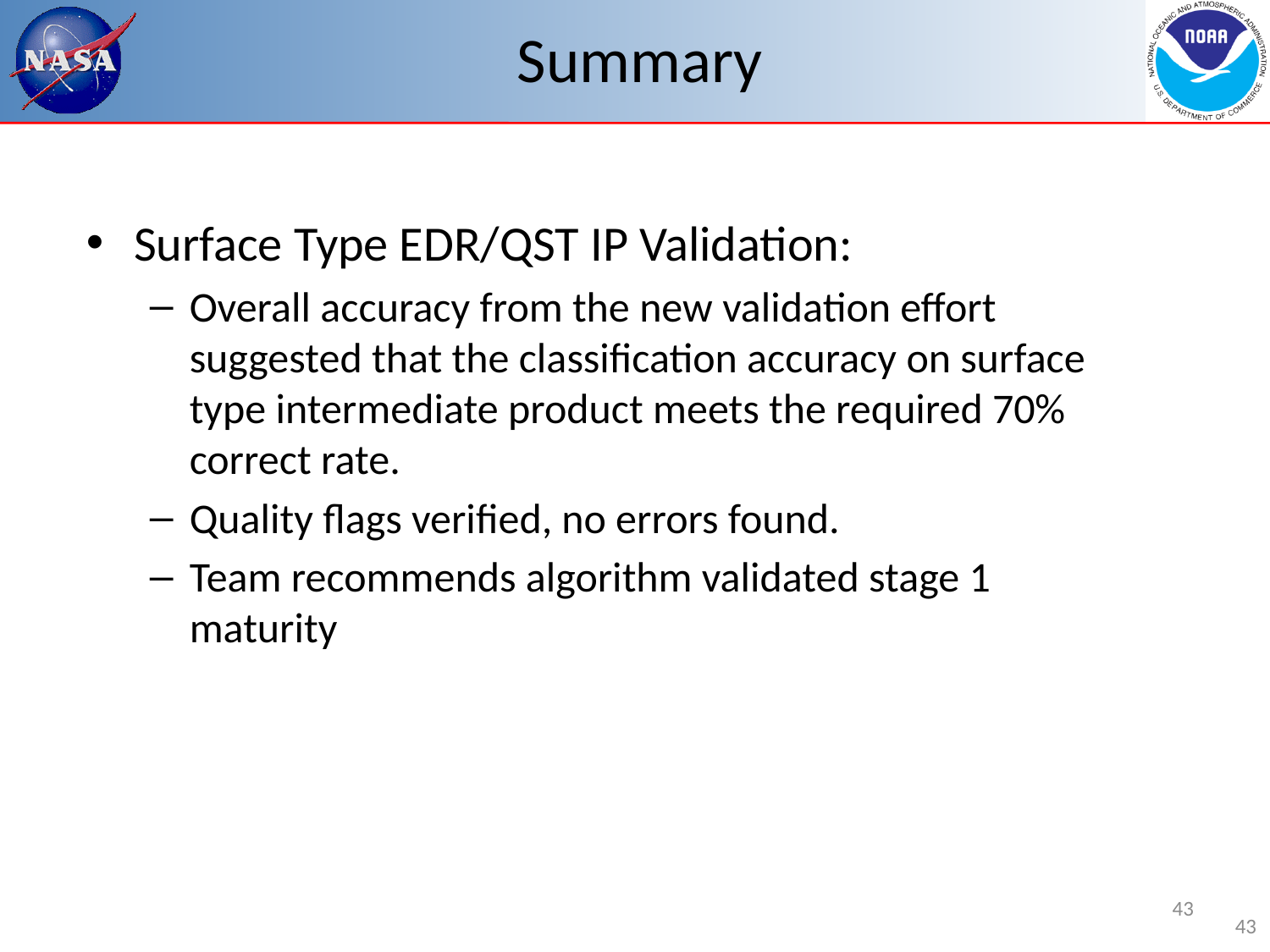

# Summary
Surface Type EDR/QST IP Validation:
Overall accuracy from the new validation effort suggested that the classification accuracy on surface type intermediate product meets the required 70% correct rate.
Quality flags verified, no errors found.
Team recommends algorithm validated stage 1 maturity
43